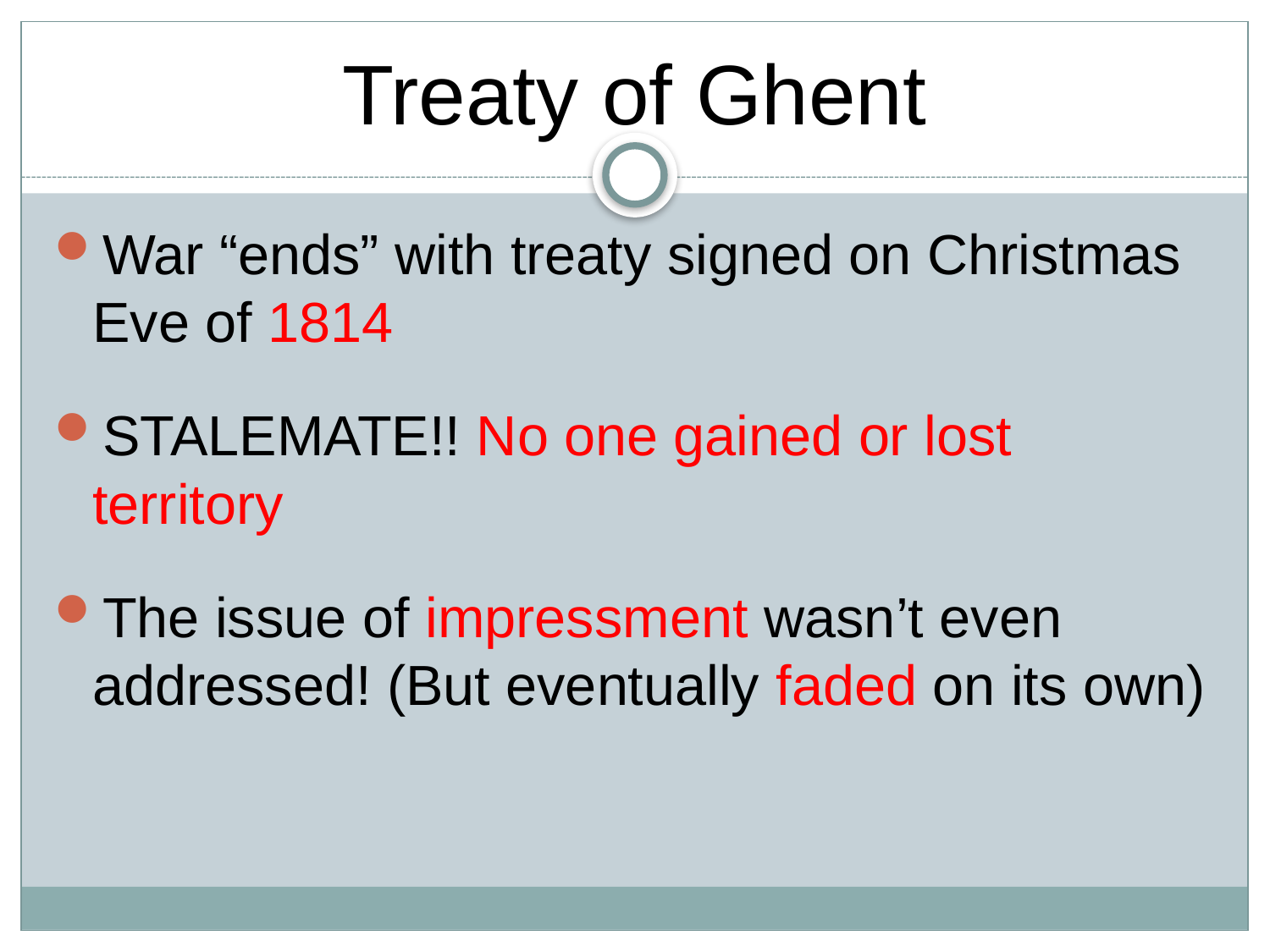

# Treaty of Ghent
War “ends” with treaty signed on Christmas Eve of 1814

STALEMATE!! No one gained or lost territory

The issue of impressment wasn’t even addressed! (But eventually faded on its own)